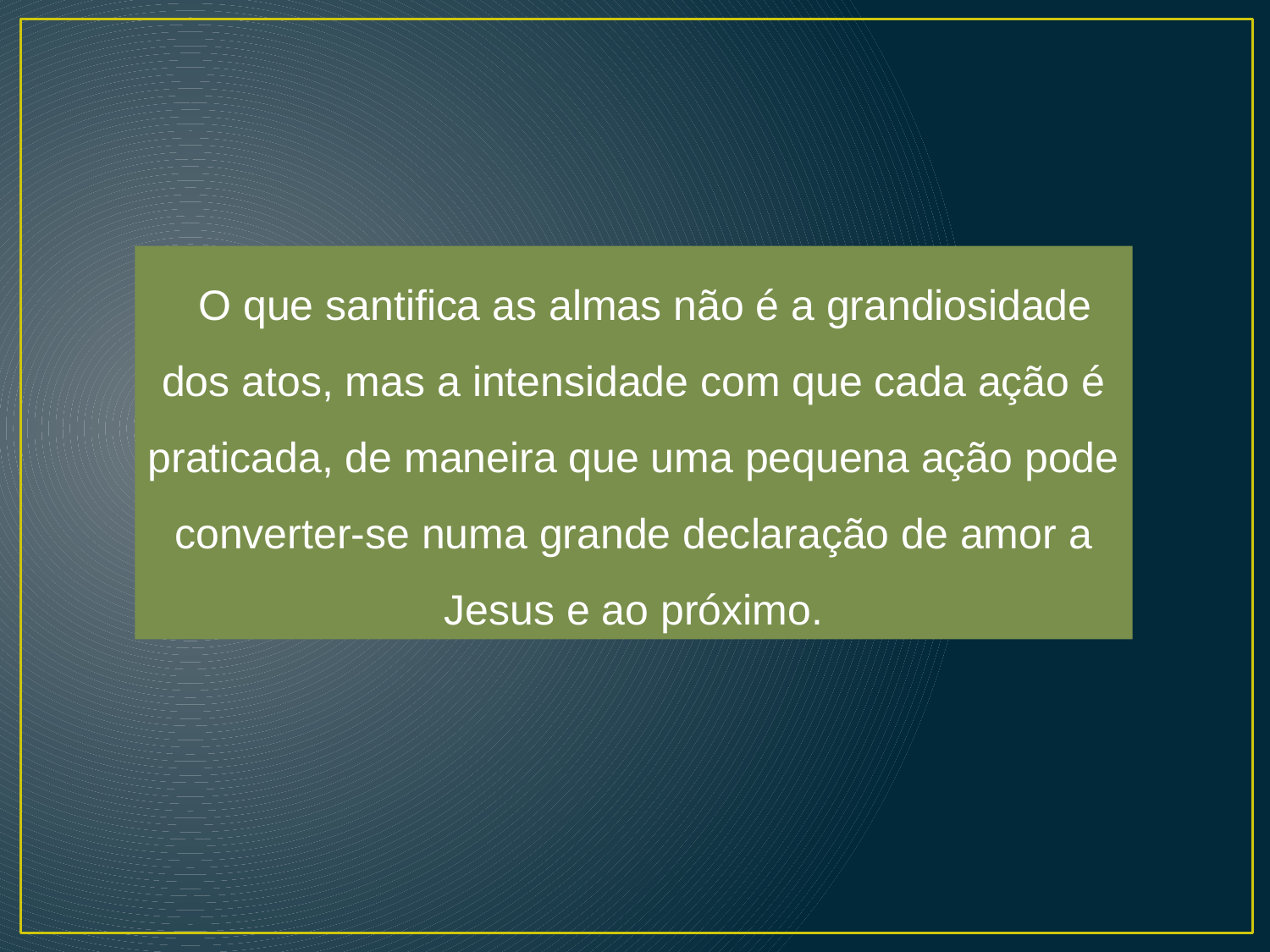

O que santifica as almas não é a grandiosidade dos atos, mas a intensidade com que cada ação é praticada, de maneira que uma pequena ação pode converter-se numa grande declaração de amor a Jesus e ao próximo.